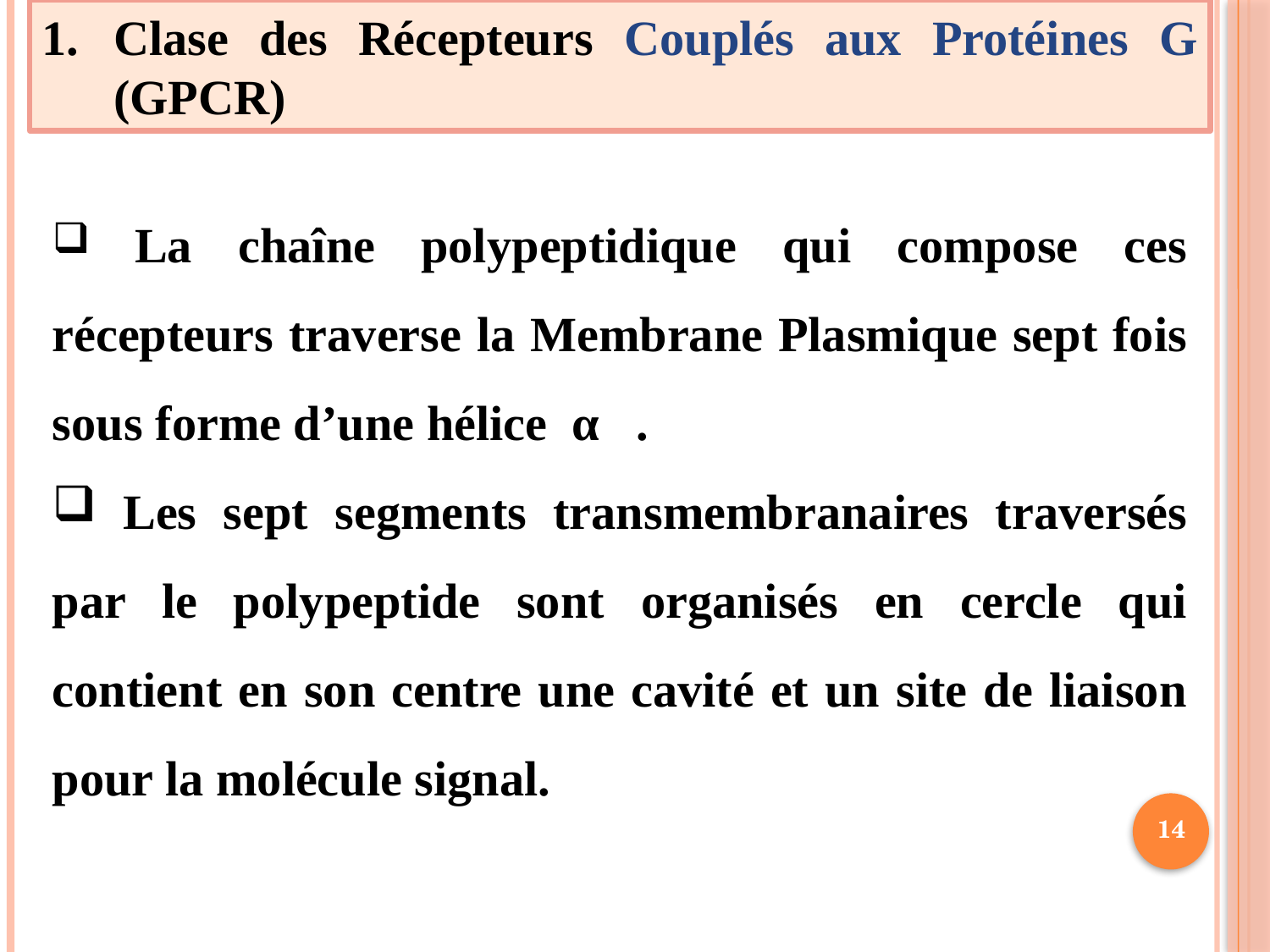

Clase des Récepteurs Couplés aux Protéines G (GPCR)
 La chaîne polypeptidique qui compose ces récepteurs traverse la Membrane Plasmique sept fois sous forme d’une hélice  α   .
 Les sept segments transmembranaires traversés par le polypeptide sont organisés en cercle qui contient en son centre une cavité et un site de liaison pour la molécule signal.

14